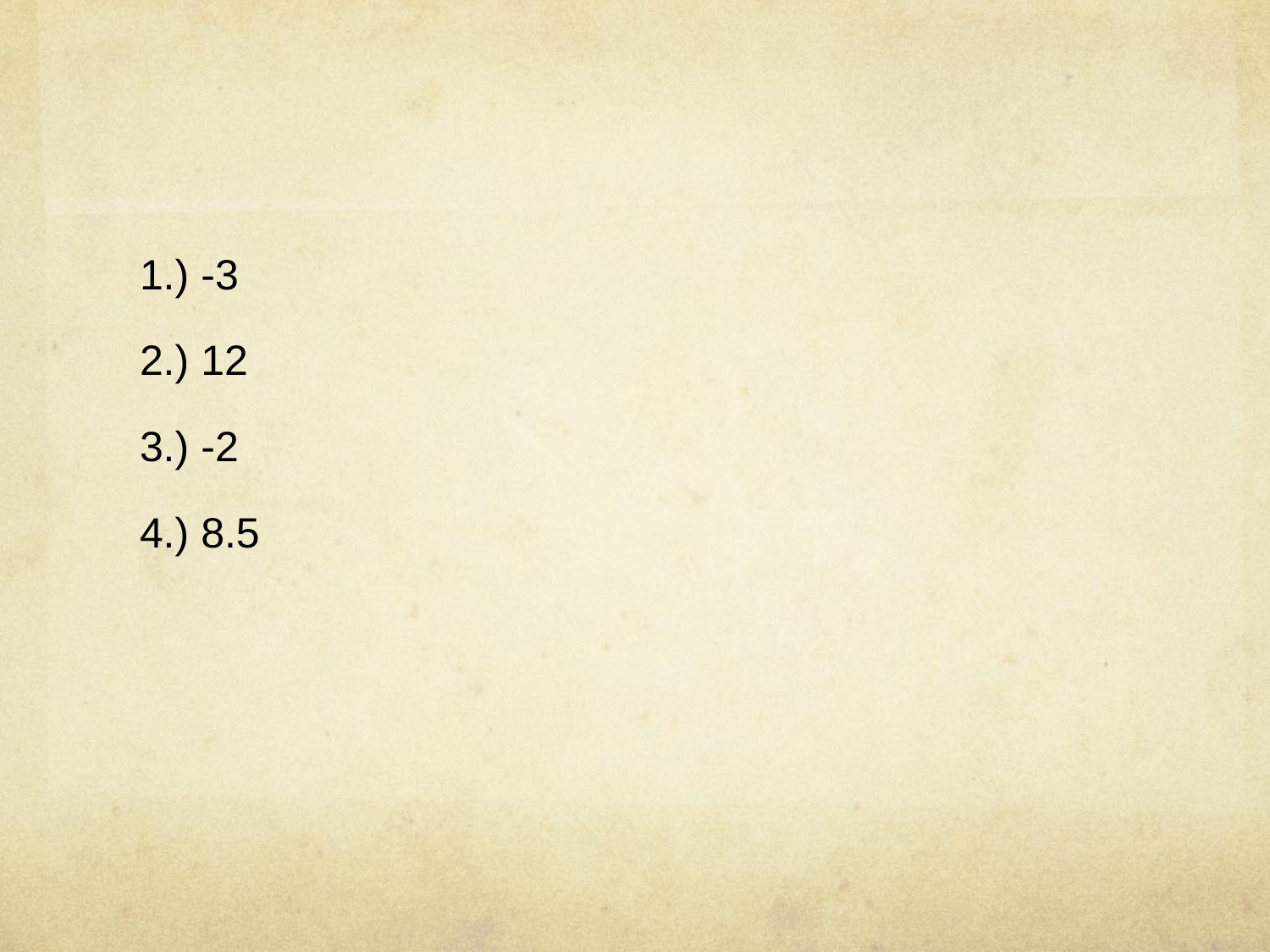

#
1.) -3
2.) 12
3.) -2
4.) 8.5